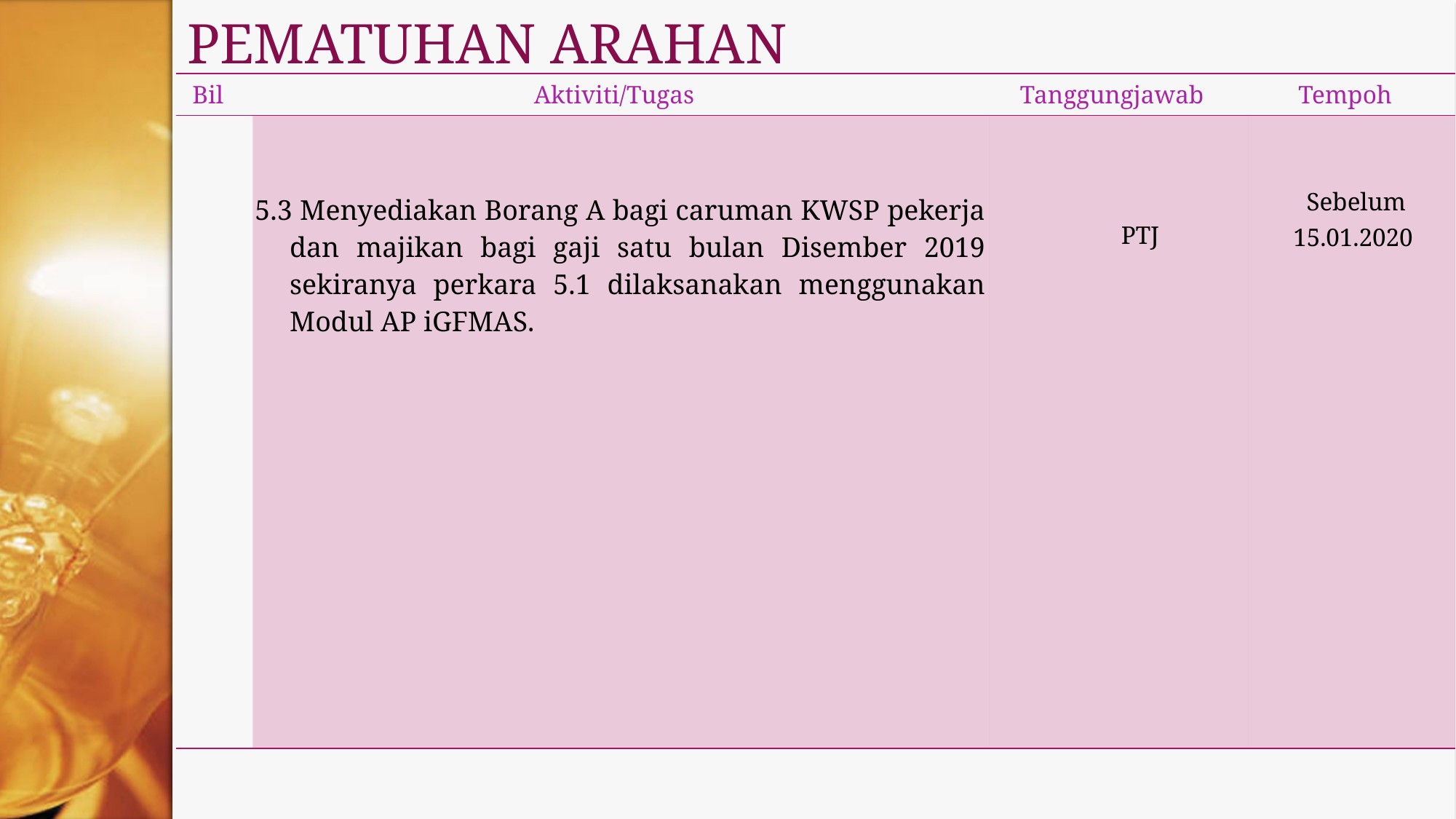

# PEMATUHAN ARAHAN
| Bil | Aktiviti/Tugas | Tanggungjawab | Tempoh |
| --- | --- | --- | --- |
|  | 5.3 Menyediakan Borang A bagi caruman KWSP pekerja dan majikan bagi gaji satu bulan Disember 2019 sekiranya perkara 5.1 dilaksanakan menggunakan Modul AP iGFMAS. | PTJ | Sebelum 15.01.2020 |